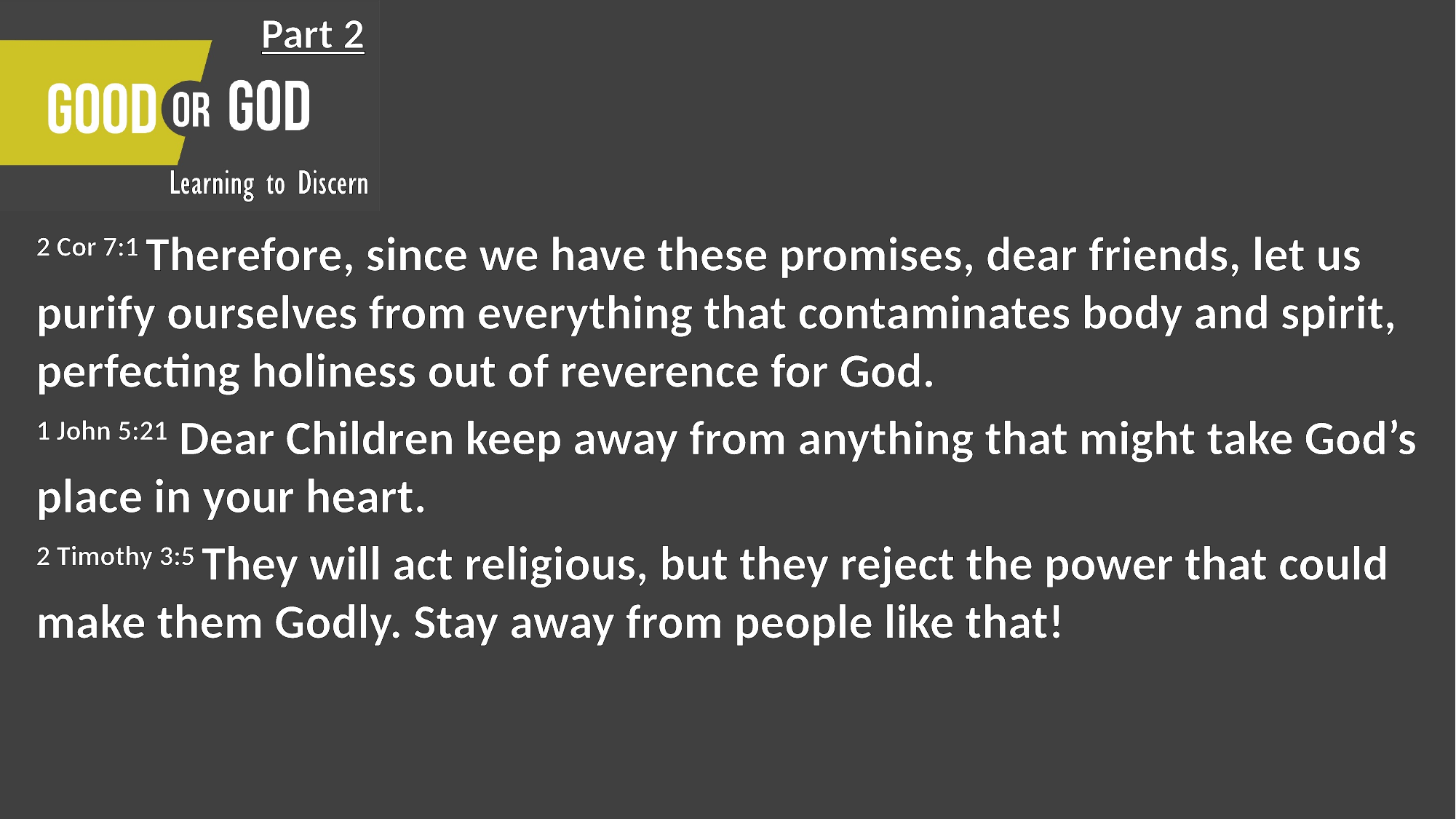

Part 2
2 Cor 7:1 Therefore, since we have these promises, dear friends, let us purify ourselves from everything that contaminates body and spirit, perfecting holiness out of reverence for God.
1 John 5:21 Dear Children keep away from anything that might take God’s place in your heart.
2 Timothy 3:5 They will act religious, but they reject the power that could make them Godly. Stay away from people like that!